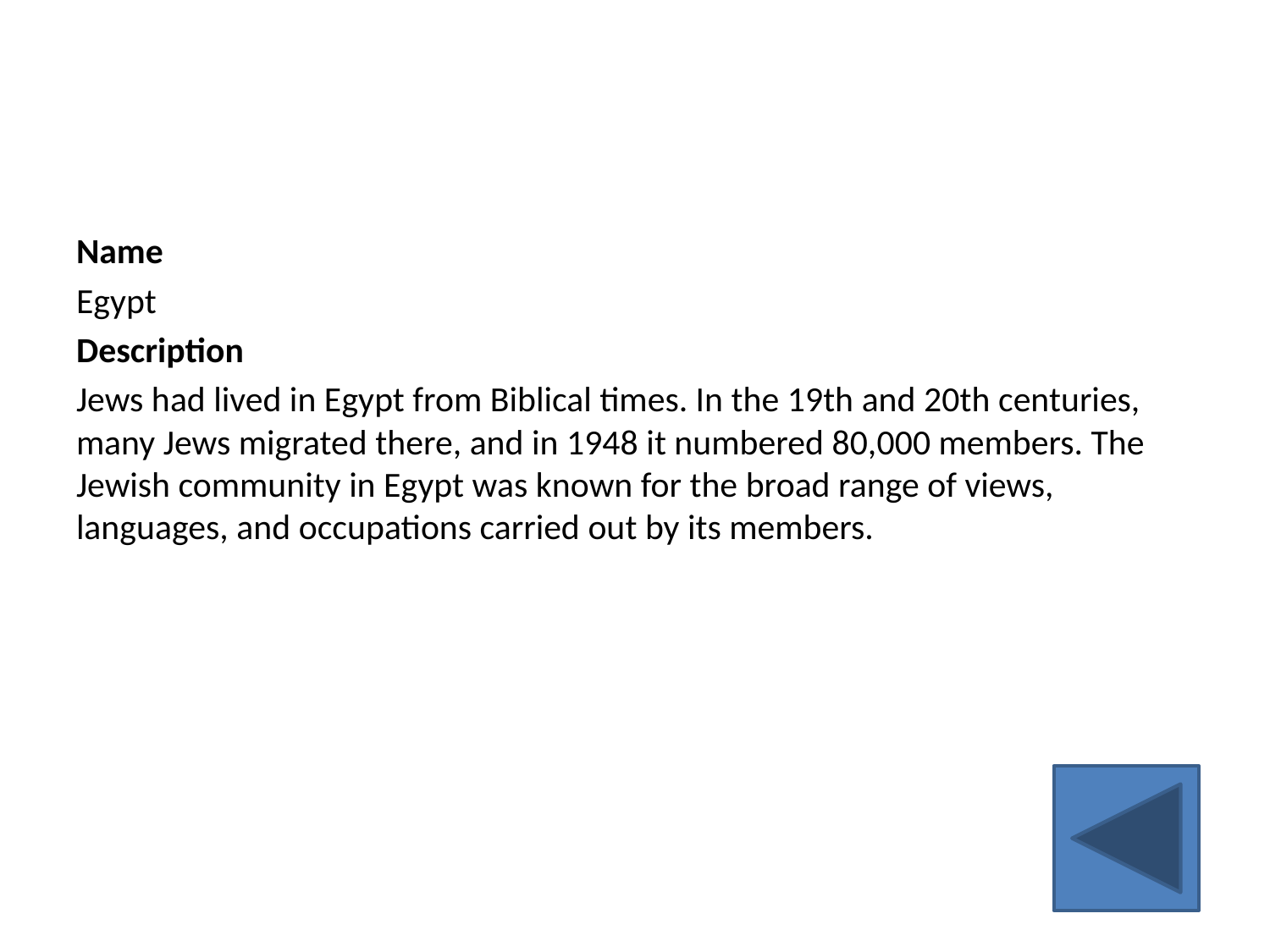

#
Name
Egypt
Description
Jews had lived in Egypt from Biblical times. In the 19th and 20th centuries, many Jews migrated there, and in 1948 it numbered 80,000 members. The Jewish community in Egypt was known for the broad range of views, languages, and occupations carried out by its members.